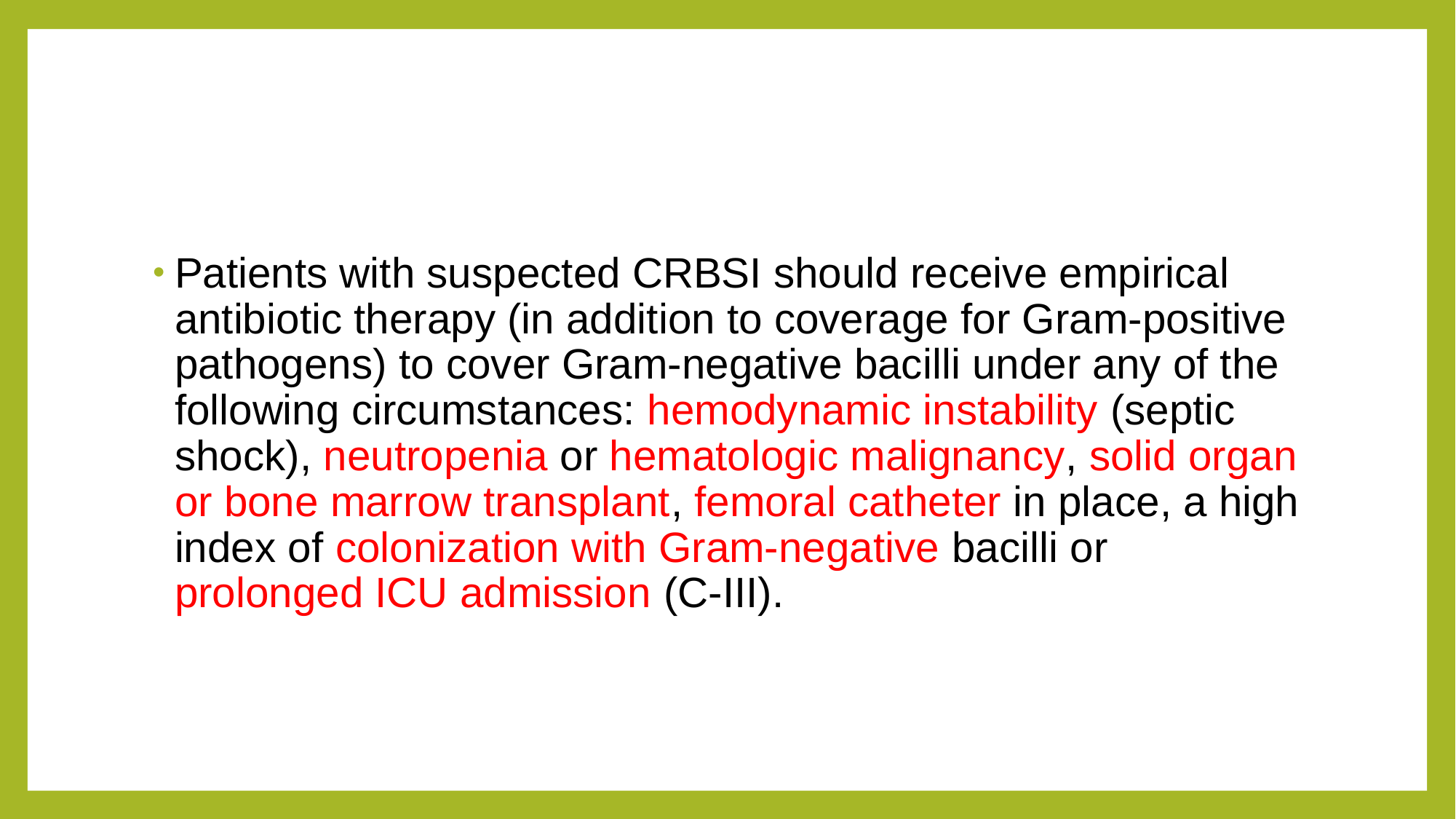

#
Patients with suspected CRBSI should receive empirical antibiotic therapy (in addition to coverage for Gram-positive pathogens) to cover Gram-negative bacilli under any of the following circumstances: hemodynamic instability (septic shock), neutropenia or hematologic malignancy, solid organ or bone marrow transplant, femoral catheter in place, a high index of colonization with Gram-negative bacilli or prolonged ICU admission (C-III).